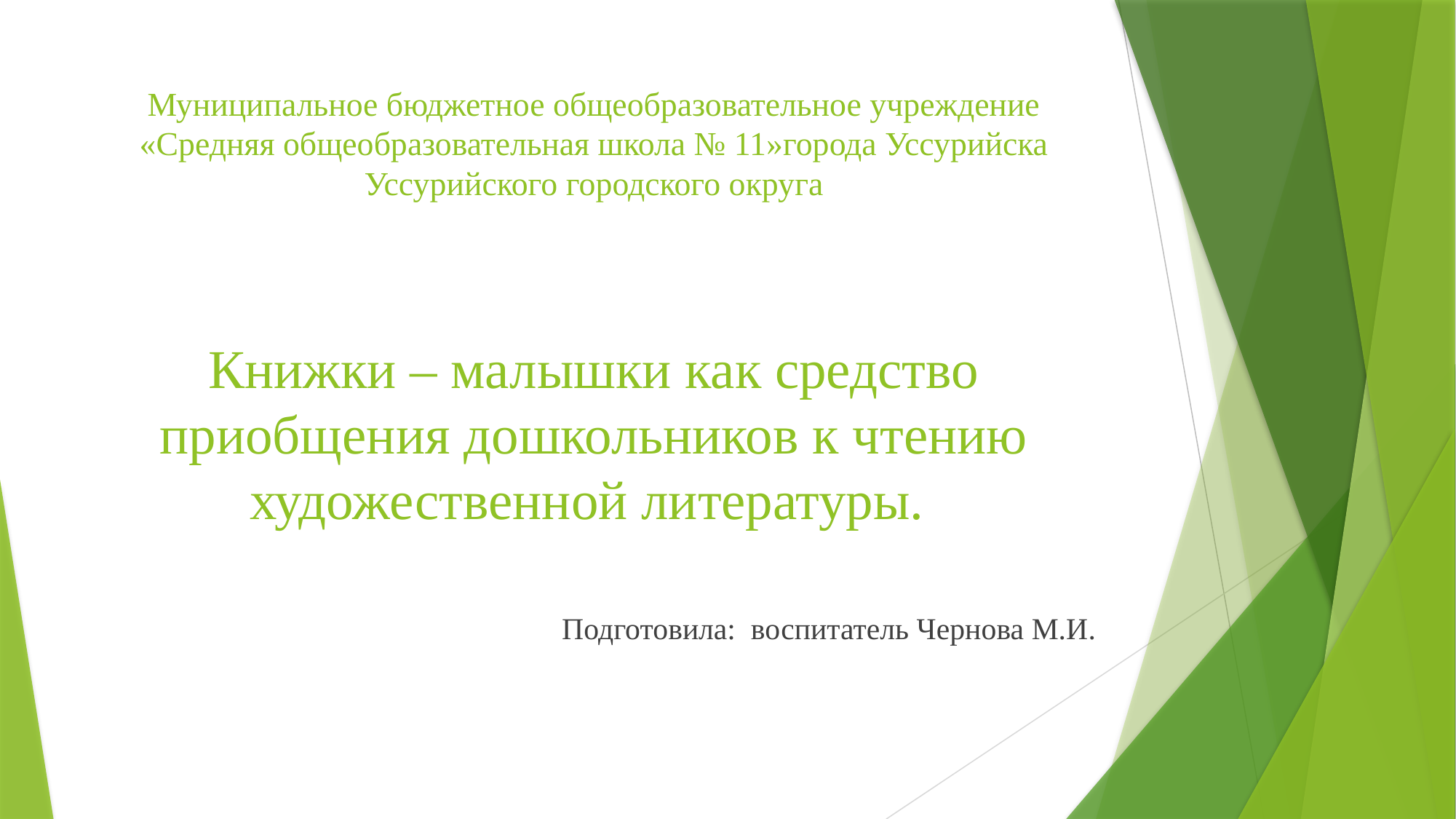

# Муниципальное бюджетное общеобразовательное учреждение «Средняя общеобразовательная школа № 11»города Уссурийска Уссурийского городского округа Книжки – малышки как средство приобщения дошкольников к чтению художественной литературы.
Подготовила:  воспитатель Чернова М.И.